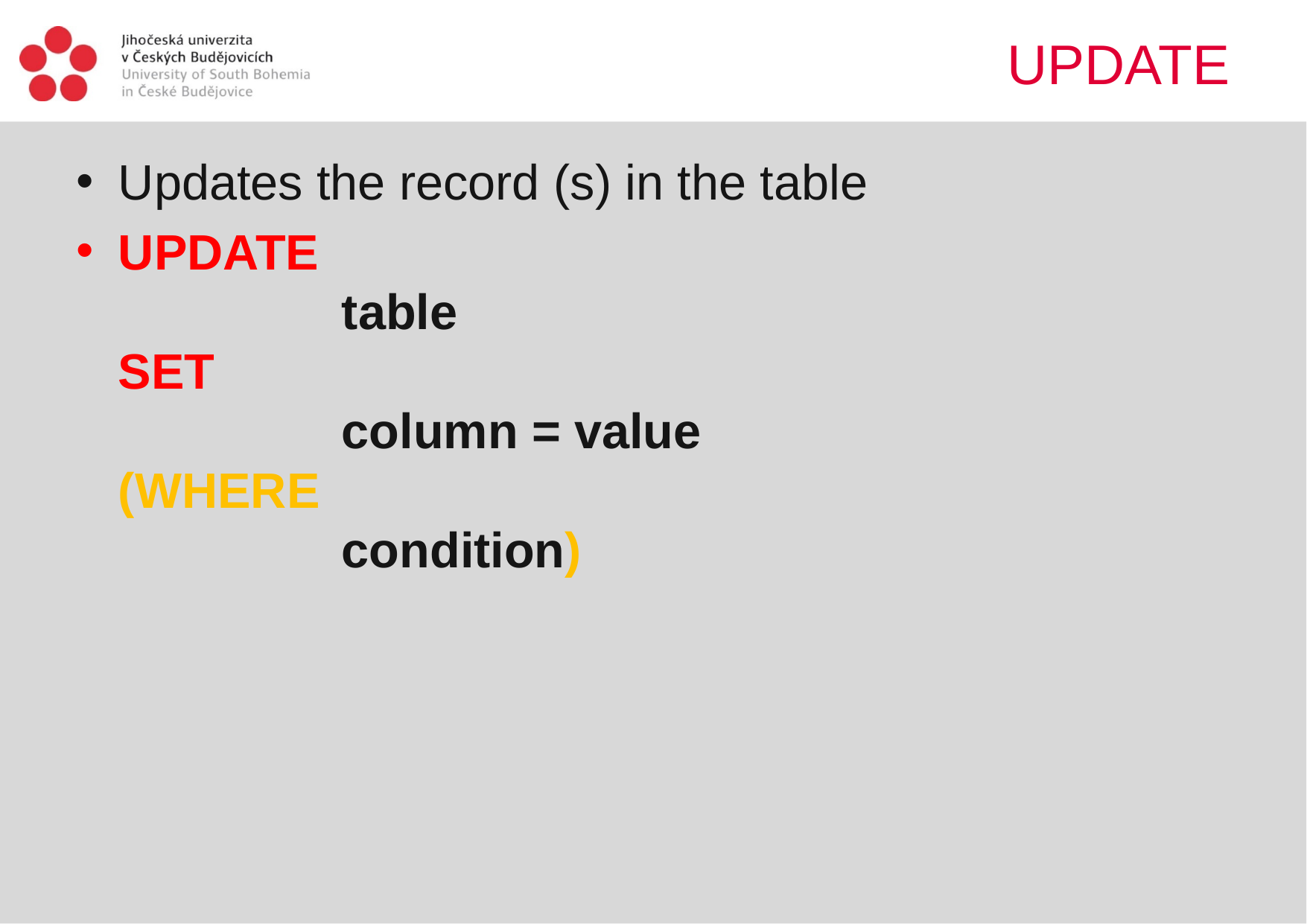

# UPDATE
Updates the record (s) in the table
UPDATE
		table
SET
		column = value
(WHERE
		condition)